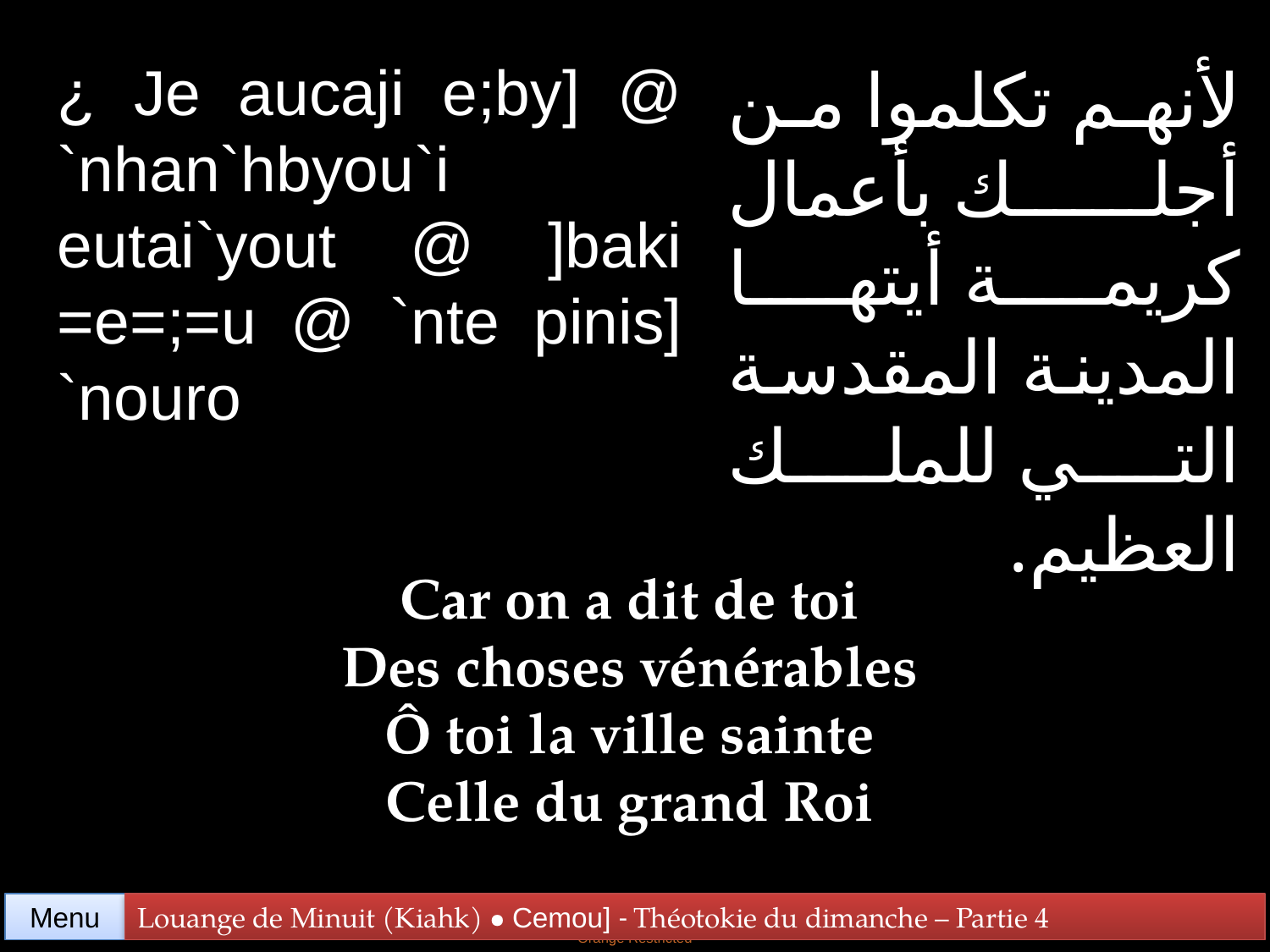

¿ Je aucaji e;by] @ `nhan`hbyou`i eutai`yout @ ]baki =e=;=u @ `nte pinis] `nouro
لأنهم تكلموا من أجلك بأعمال كريمة أيتها المدينة المقدسة التي للملك العظيم.
Car on a dit de toi
Des choses vénérables
Ô toi la ville sainte
Celle du grand Roi
Menu
Louange de Minuit (Kiahk) • Cemou] - Théotokie du dimanche – Partie 4